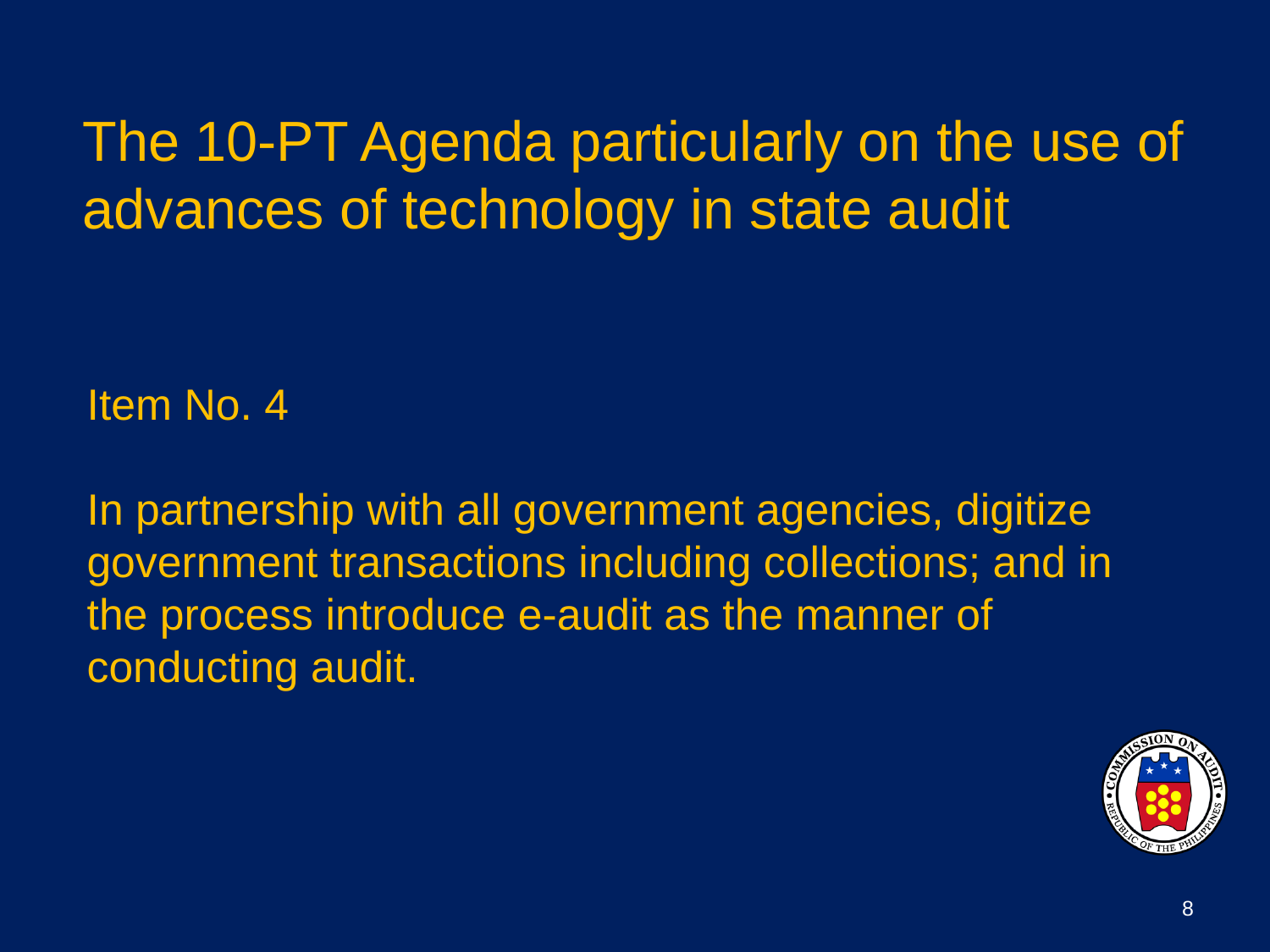

The 10-PT Agenda particularly on the use of advances of technology in state audit
# Item No. 4 In partnership with all government agencies, digitize government transactions including collections; and in the process introduce e-audit as the manner of conducting audit.
8